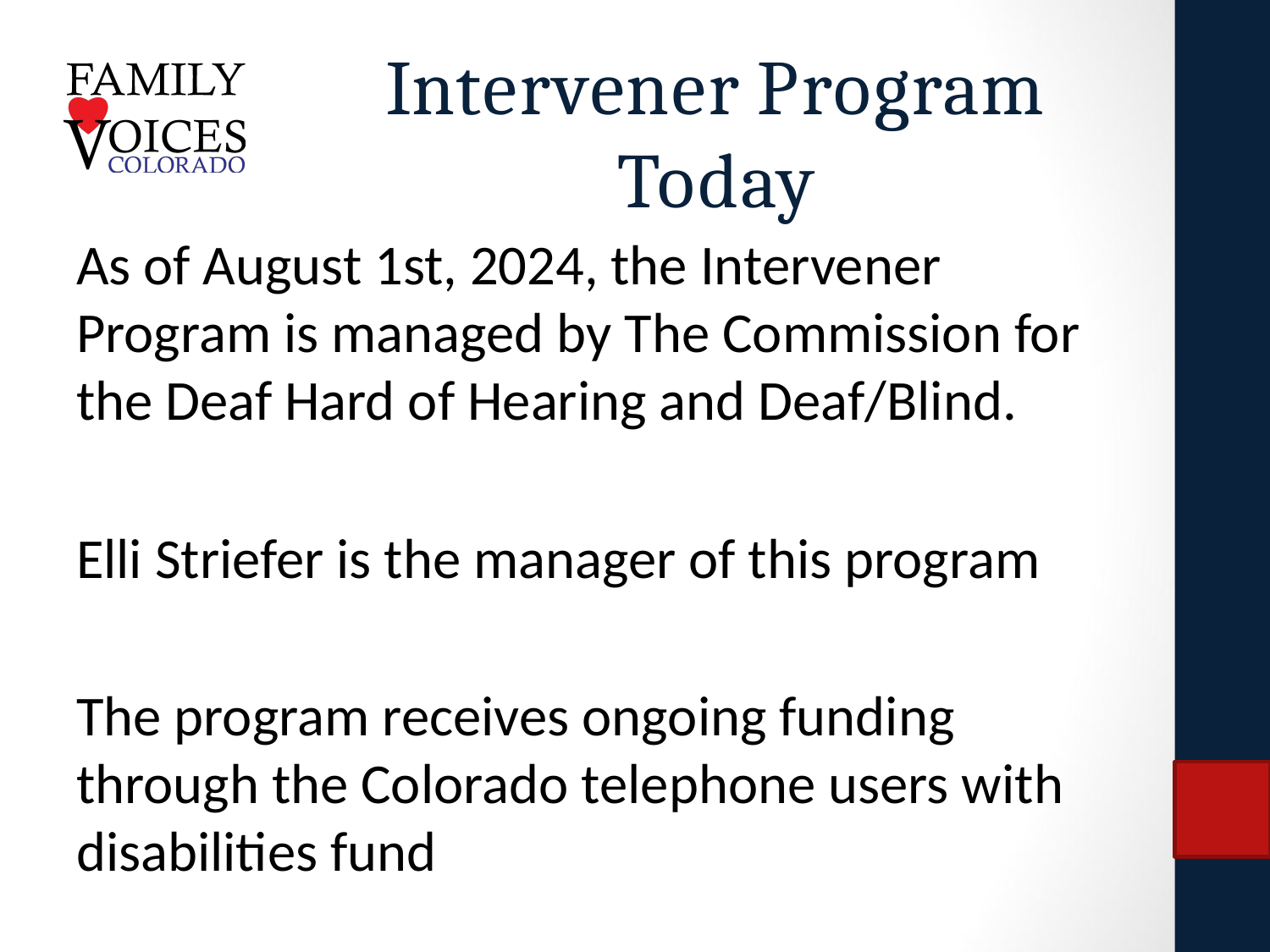

# Intervener Program Today
As of August 1st, 2024, the Intervener Program is managed by The Commission for the Deaf Hard of Hearing and Deaf/Blind.

Elli Striefer is the manager of this program

The program receives ongoing funding through the Colorado telephone users with disabilities fund